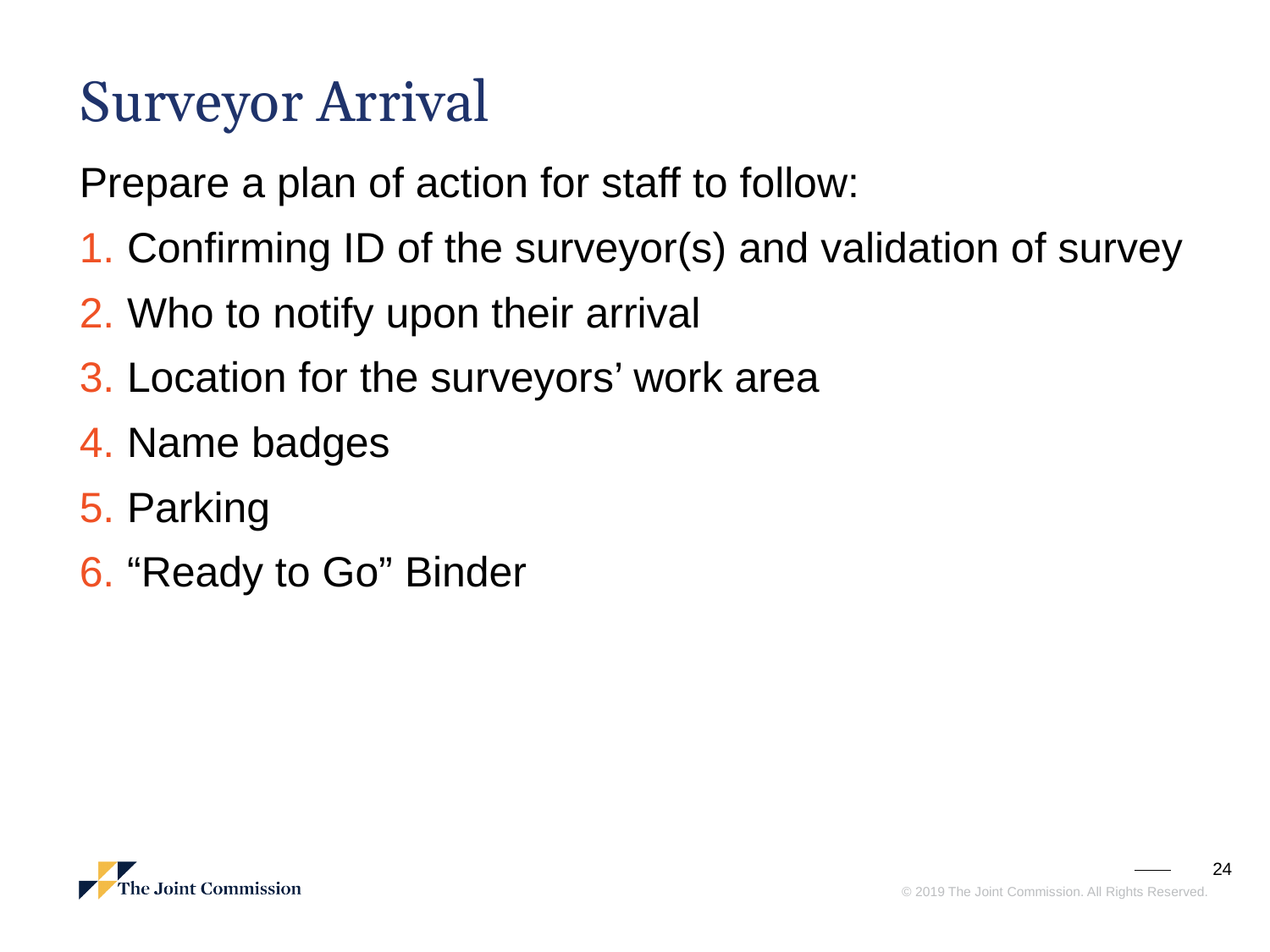

Surveyor Arrival
Prepare a plan of action for staff to follow:
Confirming ID of the surveyor(s) and validation of survey
Who to notify upon their arrival
Location for the surveyors’ work area
Name badges
Parking
“Ready to Go” Binder